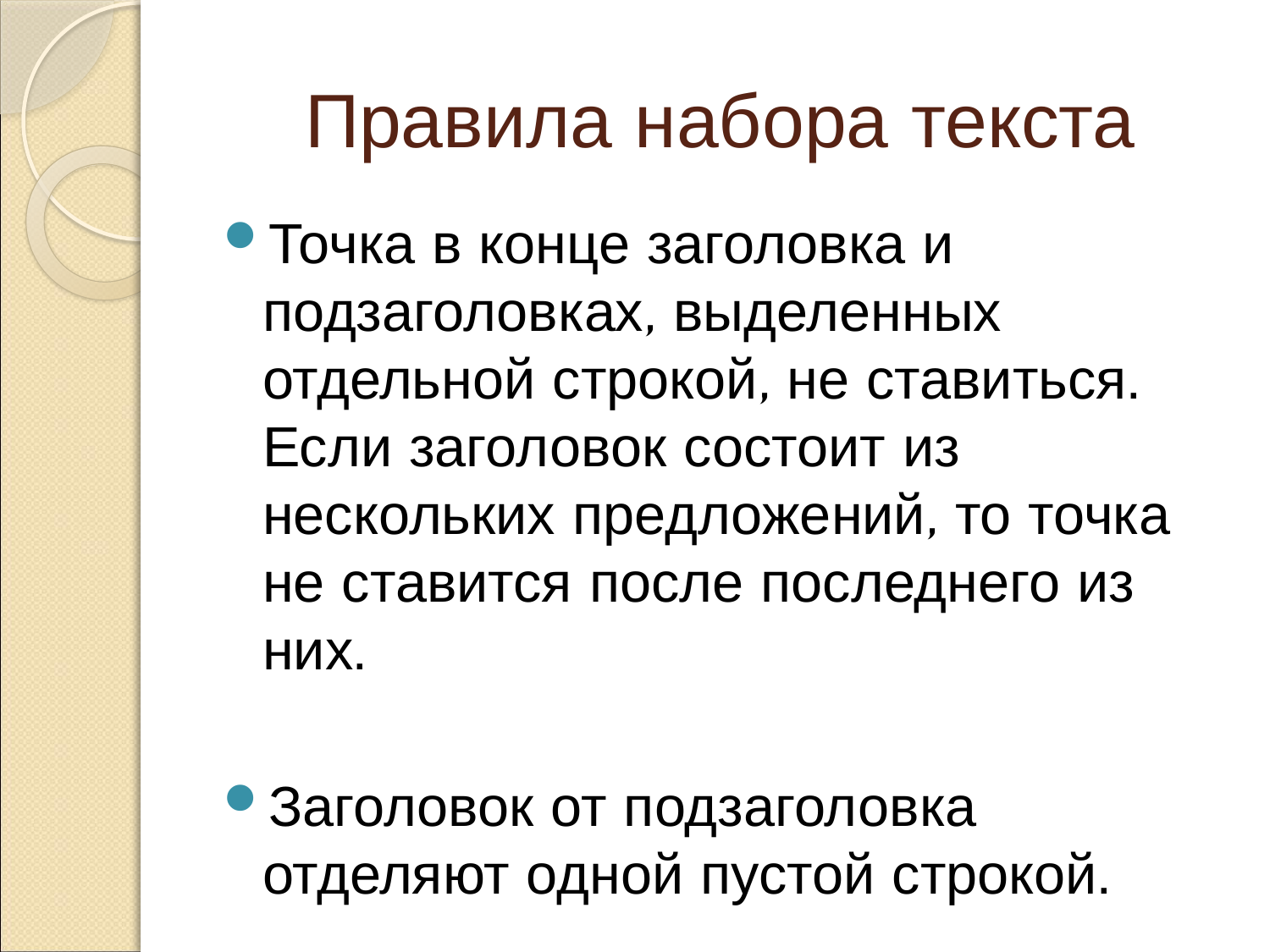

# Правила набора текста
Точка в конце заголовка и подзаголовках, выделенных отдельной строкой, не ставиться. Если заголовок состоит из нескольких предложений, то точка не ставится после последнего из них.

Заголовок от подзаголовка отделяют одной пустой строкой.